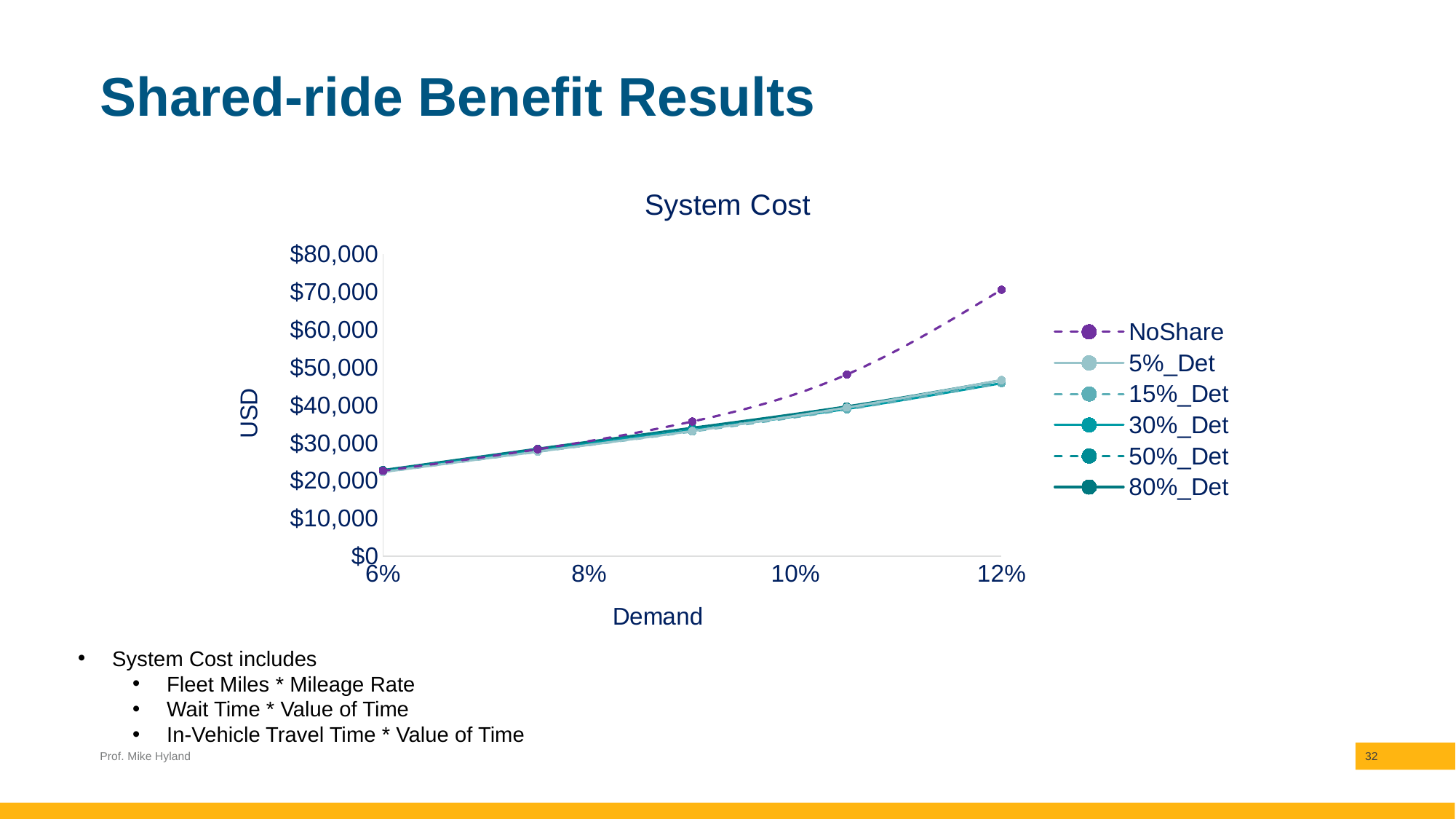

# Shared-ride Benefit Results

### Chart: System Cost

| Category | NoShare | 5%_Det | 15%_Det | 30%_Det | 50%_Det | 80%_Det |
|---|---|---|---|---|---|---|
System Cost includes
Fleet Miles * Mileage Rate
Wait Time * Value of Time
In-Vehicle Travel Time * Value of Time

Prof. Mike Hyland
32